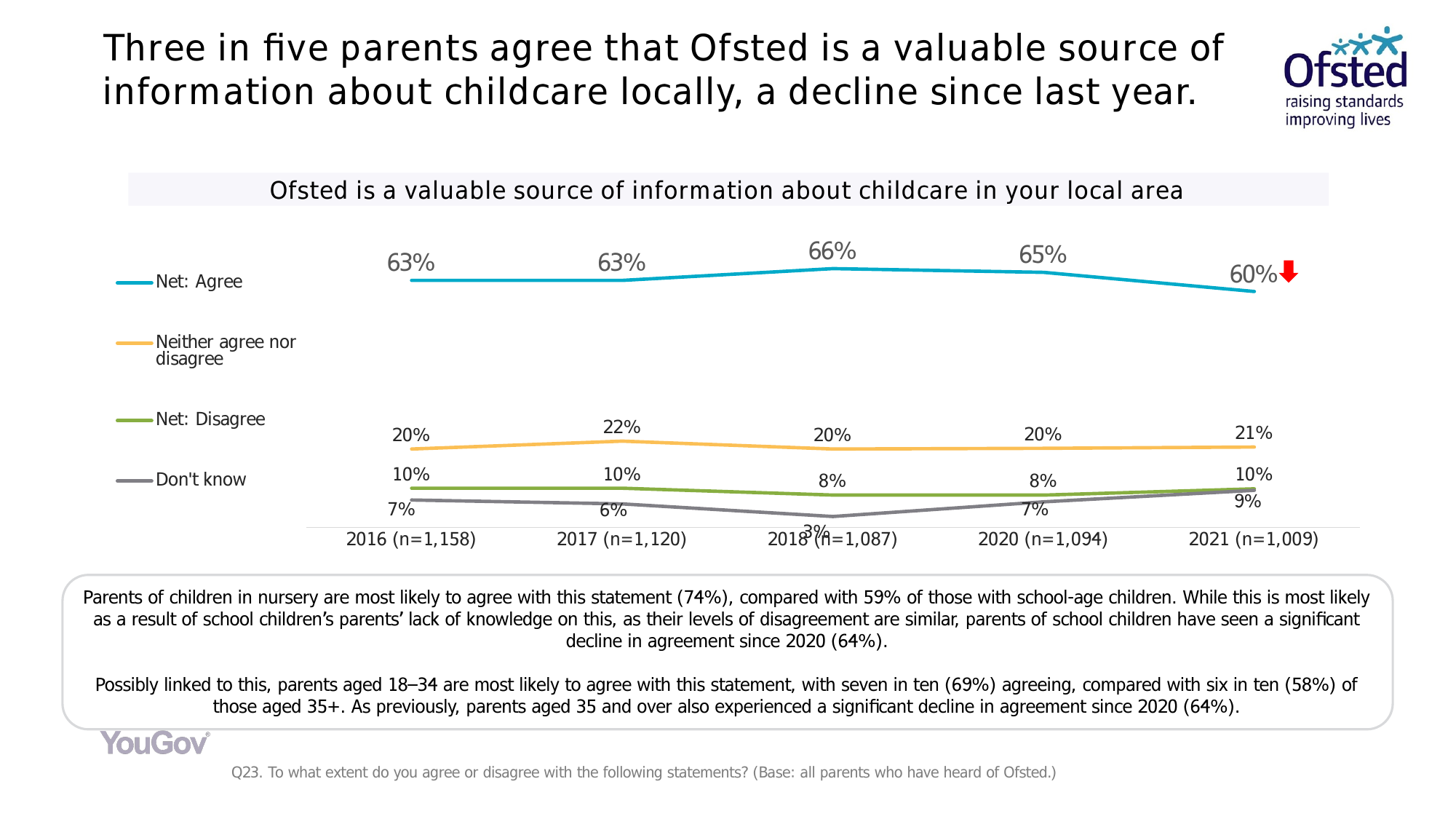

# Three in five parents agree that Ofsted is a valuable source of information about childcare locally, a decline since last year.
Ofsted is a valuable source of information about childcare in your local area

### Chart

| Category | Net: Agree | Neither agree nor disagree | Net: Disagree  | Don't know  |
|---|---|---|---|---|
| 2016 (n=1,158) | 0.63 | 0.2 | 0.1 | 0.07 |
| 2017 (n=1,120) | 0.63 | 0.22 | 0.1 | 0.06 |
| 2018 (n=1,087) | 0.66 | 0.2 | 0.0826 | 0.0279 |
| 2020 (n=1,094) | 0.6504582540344928 | 0.2017164348100323 | 0.08251600652437688 | 0.0653093046310979 |
| 2021 (n=1,009) | 0.6017 | 0.205 | 0.0985 | 0.0947 |
Parents of children in nursery are most likely to agree with this statement (74%), compared with 59% of those with school-age children. While this is most likely as a result of school children’s parents’ lack of knowledge on this, as their levels of disagreement are similar, parents of school children have seen a significant decline in agreement since 2020 (64%).

Possibly linked to this, parents aged 18–34 are most likely to agree with this statement, with seven in ten (69%) agreeing, compared with six in ten (58%) of those aged 35+. As previously, parents aged 35 and over also experienced a significant decline in agreement since 2020 (64%).
Q23. To what extent do you agree or disagree with the following statements? (Base: all parents who have heard of Ofsted.)